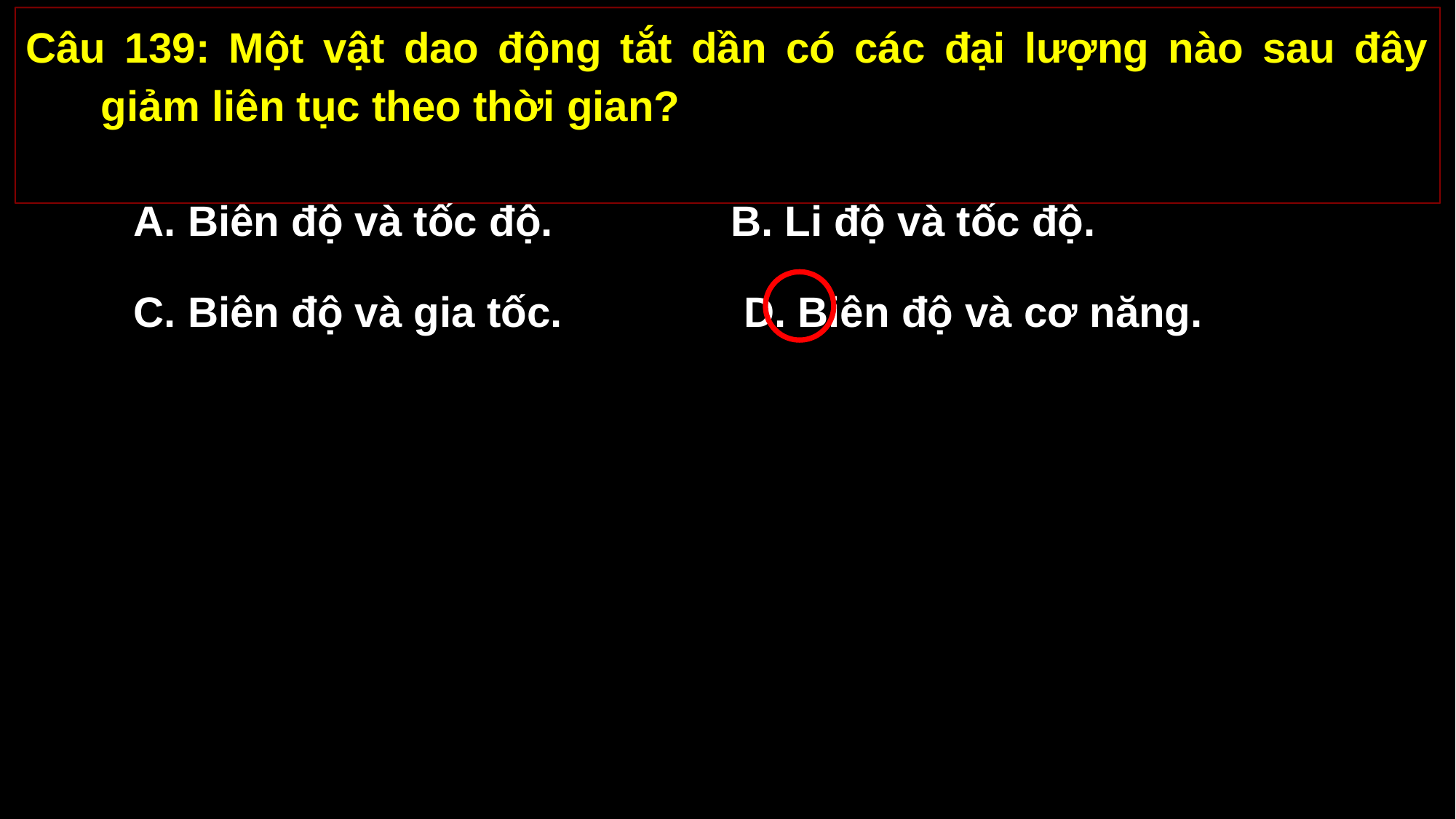

Câu 139: Một vật dao động tắt dần có các đại lượng nào sau đây giảm liên tục theo thời gian?

A. Biên độ và tốc độ.
B. Li độ và tốc độ.

C. Biên độ và gia tốc.
D. Biên độ và cơ năng.